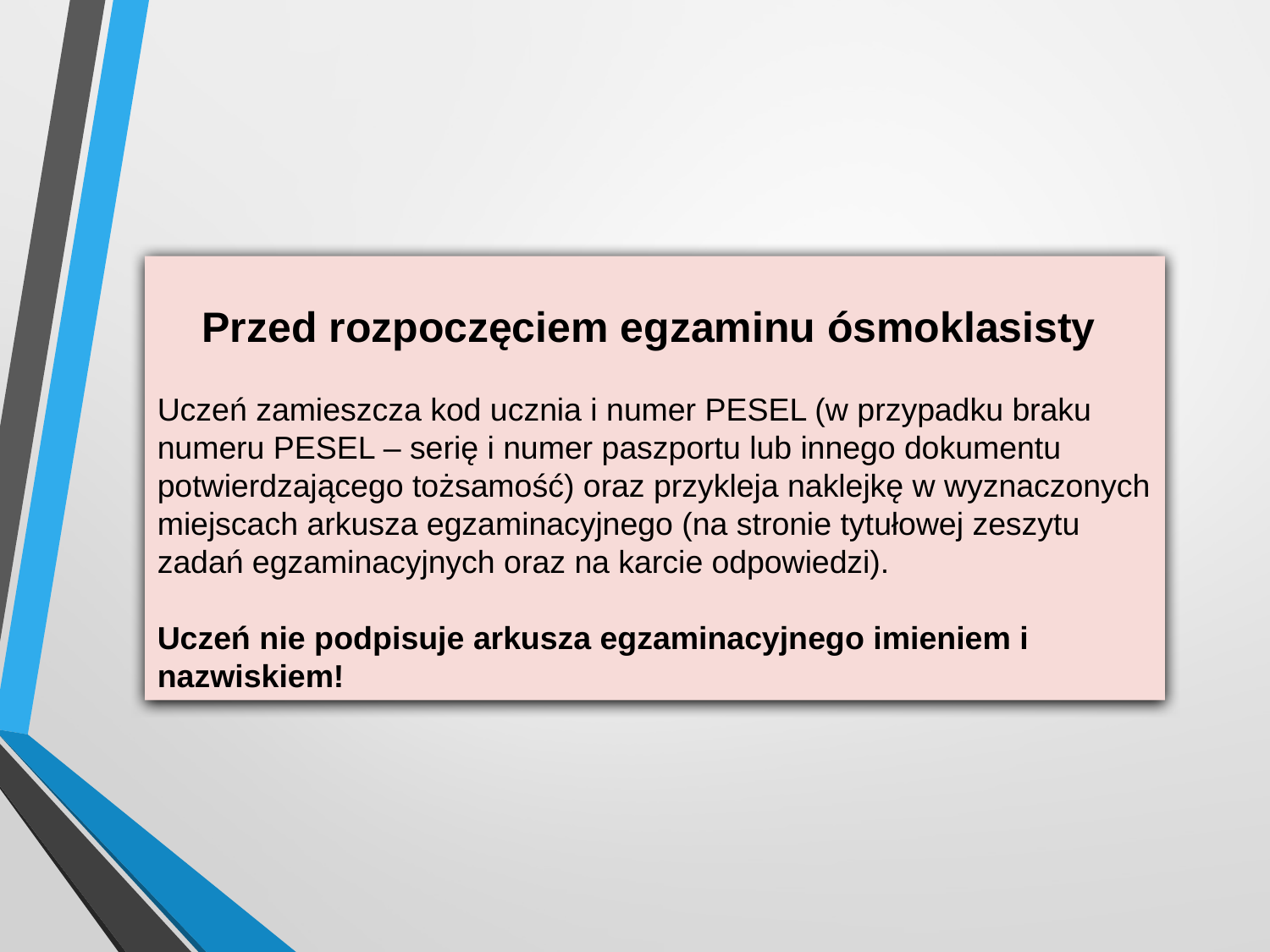

Przed rozpoczęciem egzaminu ósmoklasisty

Uczeń zamieszcza kod ucznia i numer PESEL (w przypadku braku numeru PESEL – serię i numer paszportu lub innego dokumentu potwierdzającego tożsamość) oraz przykleja naklejkę w wyznaczonych miejscach arkusza egzaminacyjnego (na stronie tytułowej zeszytu zadań egzaminacyjnych oraz na karcie odpowiedzi).

Uczeń nie podpisuje arkusza egzaminacyjnego imieniem i nazwiskiem!